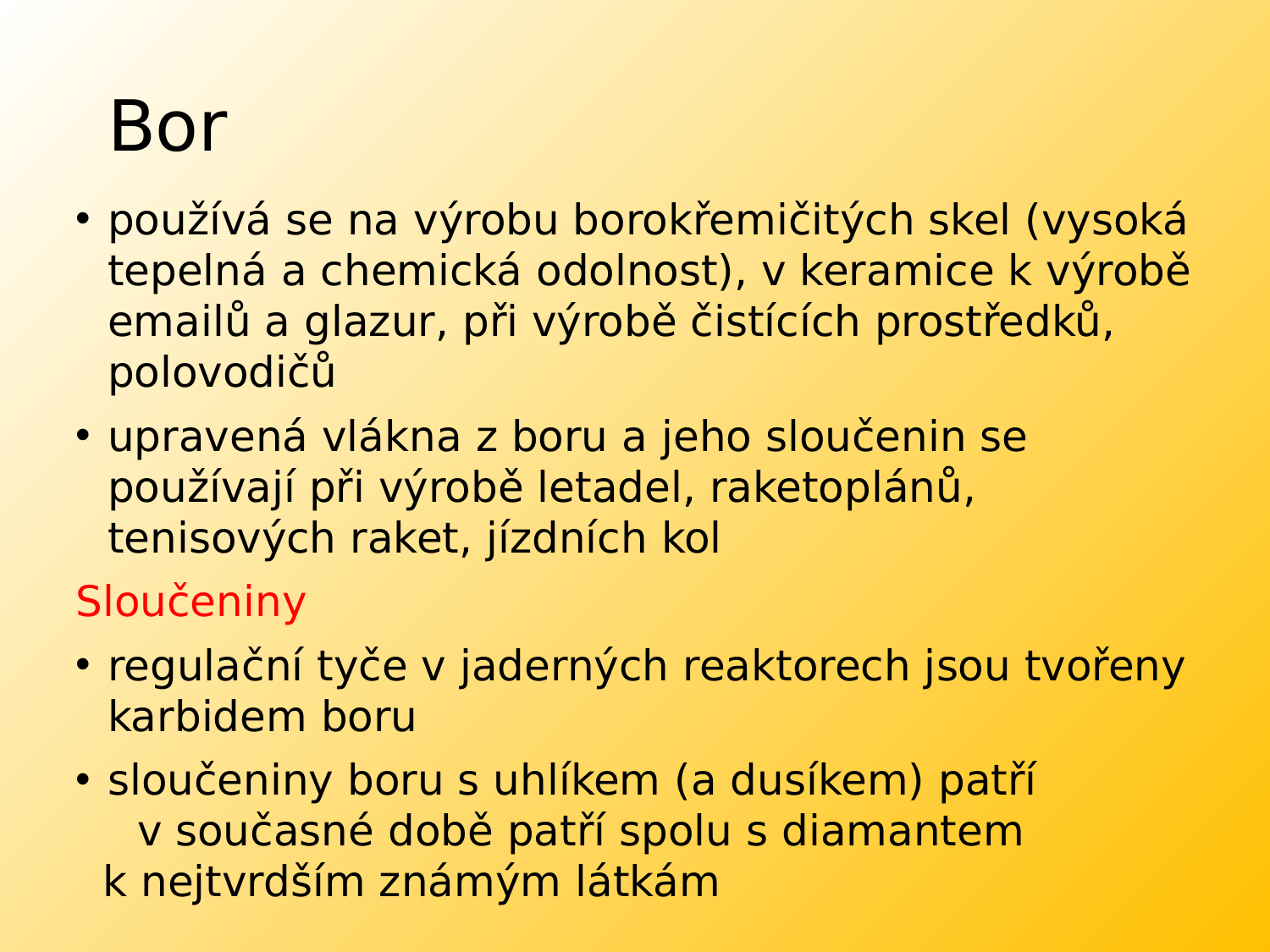

# Bor
používá se na výrobu borokřemičitých skel (vysoká tepelná a chemická odolnost), v keramice k výrobě emailů a glazur, při výrobě čistících prostředků, polovodičů
upravená vlákna z boru a jeho sloučenin se používají při výrobě letadel, raketoplánů, tenisových raket, jízdních kol
Sloučeniny
regulační tyče v jaderných reaktorech jsou tvořeny karbidem boru
sloučeniny boru s uhlíkem (a dusíkem) patří              v současné době patří spolu s diamantem
  k nejtvrdším známým látkám